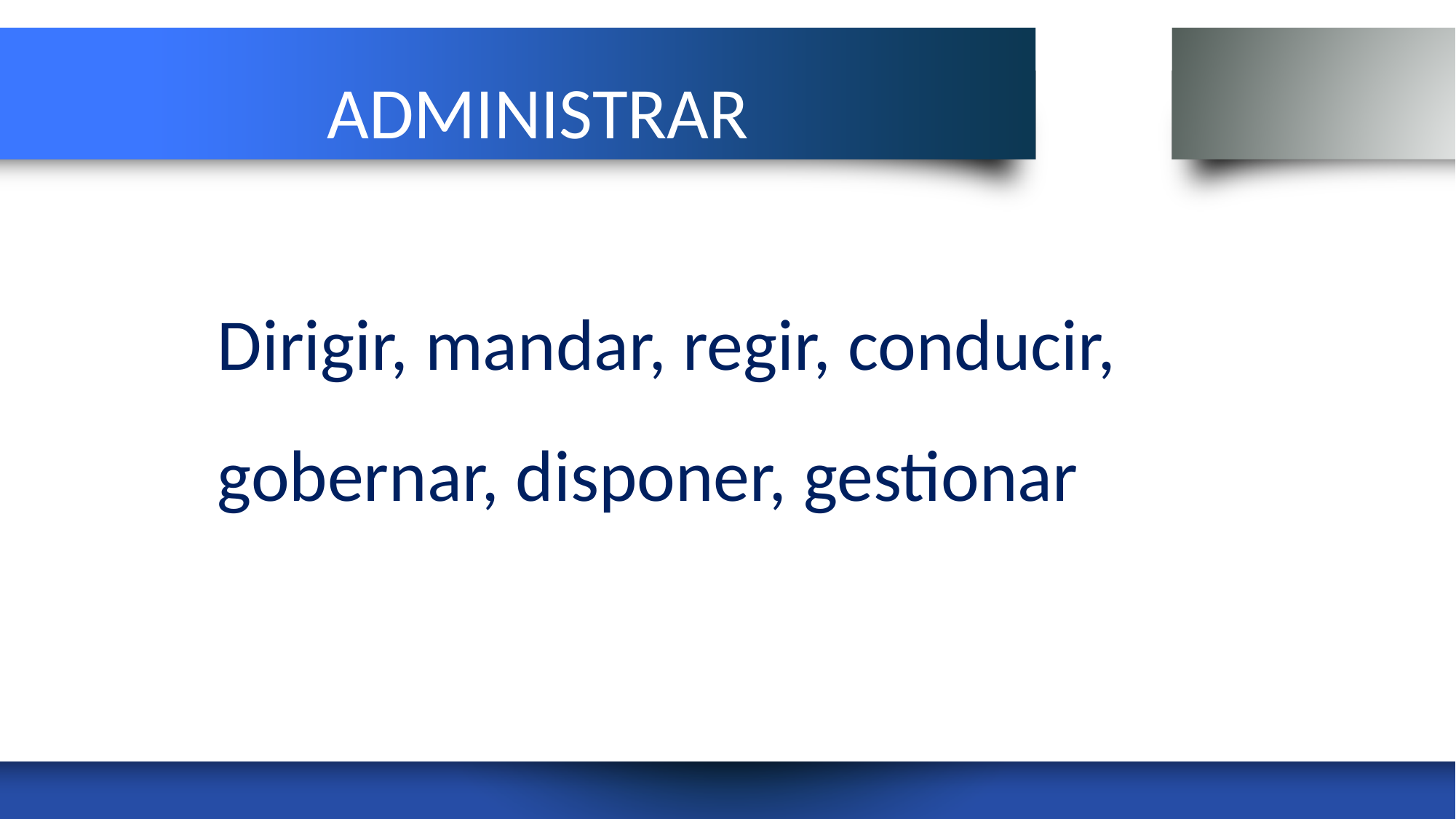

# ADMINISTRAR
Dirigir, mandar, regir, conducir, gobernar, disponer, gestionar